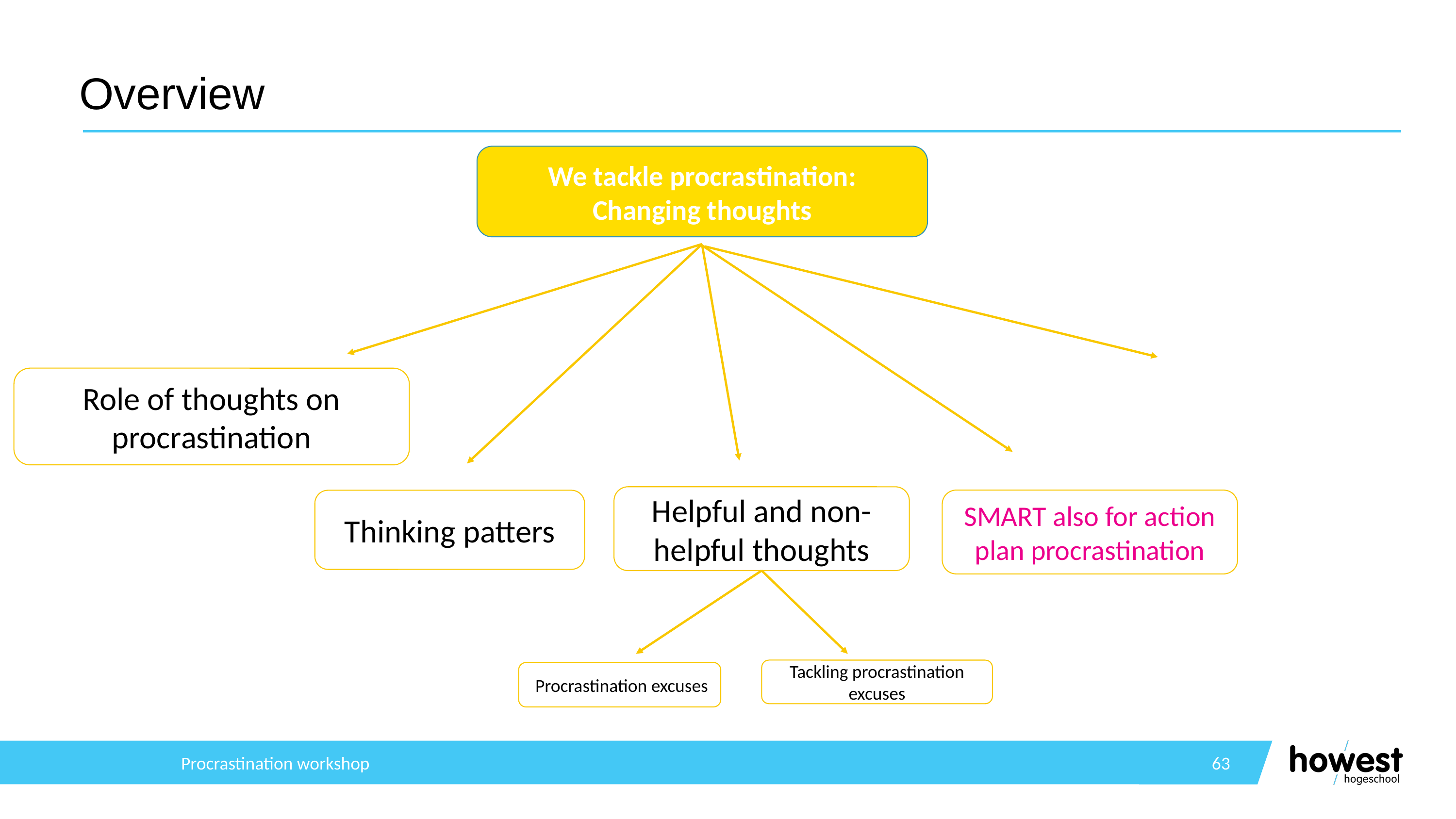

# Overview
We tackle procrastination:
Changing thoughts
Role of thoughts on procrastination

Helpful and non-helpful thoughts
SMART also for action plan procrastination
Thinking patters
Tackling procrastination excuses
 Procrastination excuses
Procrastination workshop
63